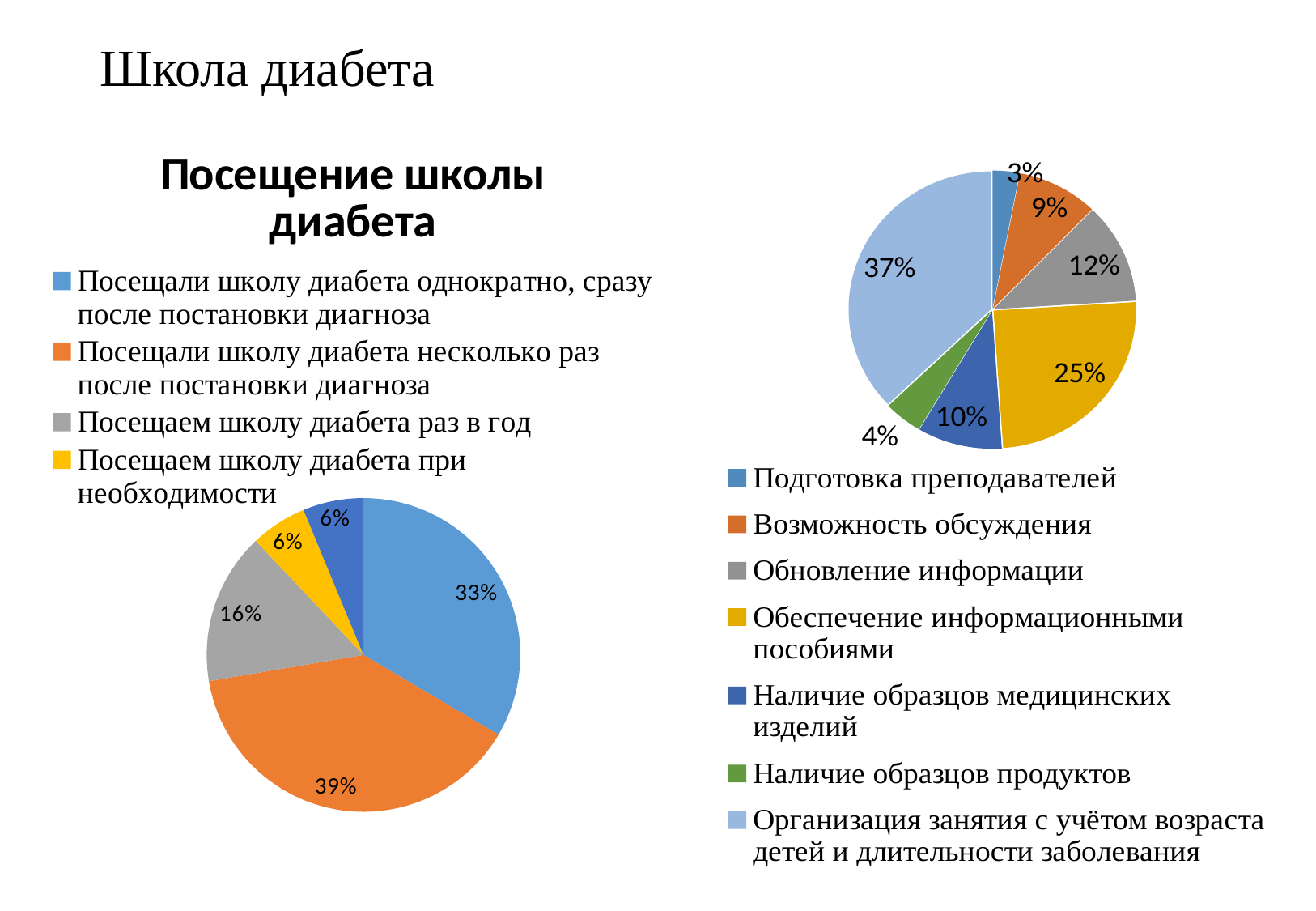

# Школа диабета

### Chart:

| Category | Посещение школы диабета |
|---|---|
| Посещали школу диабета однократно, сразу после постановки диагноза | 75.0 |
| Посещали школу диабета несколько раз после постановки диагноза | 87.0 |
| Посещаем школу диабета раз в год | 35.0 |
| Посещаем школу диабета при необходимости | 13.0 |
| Не посещаем школу диабета | 14.0 |

### Chart

| Category | Столбец1 |
|---|---|
| Подготовка преподавателей | 7.0 |
| Возможность обсуждения | 21.0 |
| Обновление информации | 27.0 |
| Обеспечение информационными пособиями | 57.0 |
| Наличие образцов медицинских изделий | 22.0 |
| Наличие образцов продуктов | 10.0 |
| Организация занятия с учётом возраста детей и длительности заболевания | 85.0 |